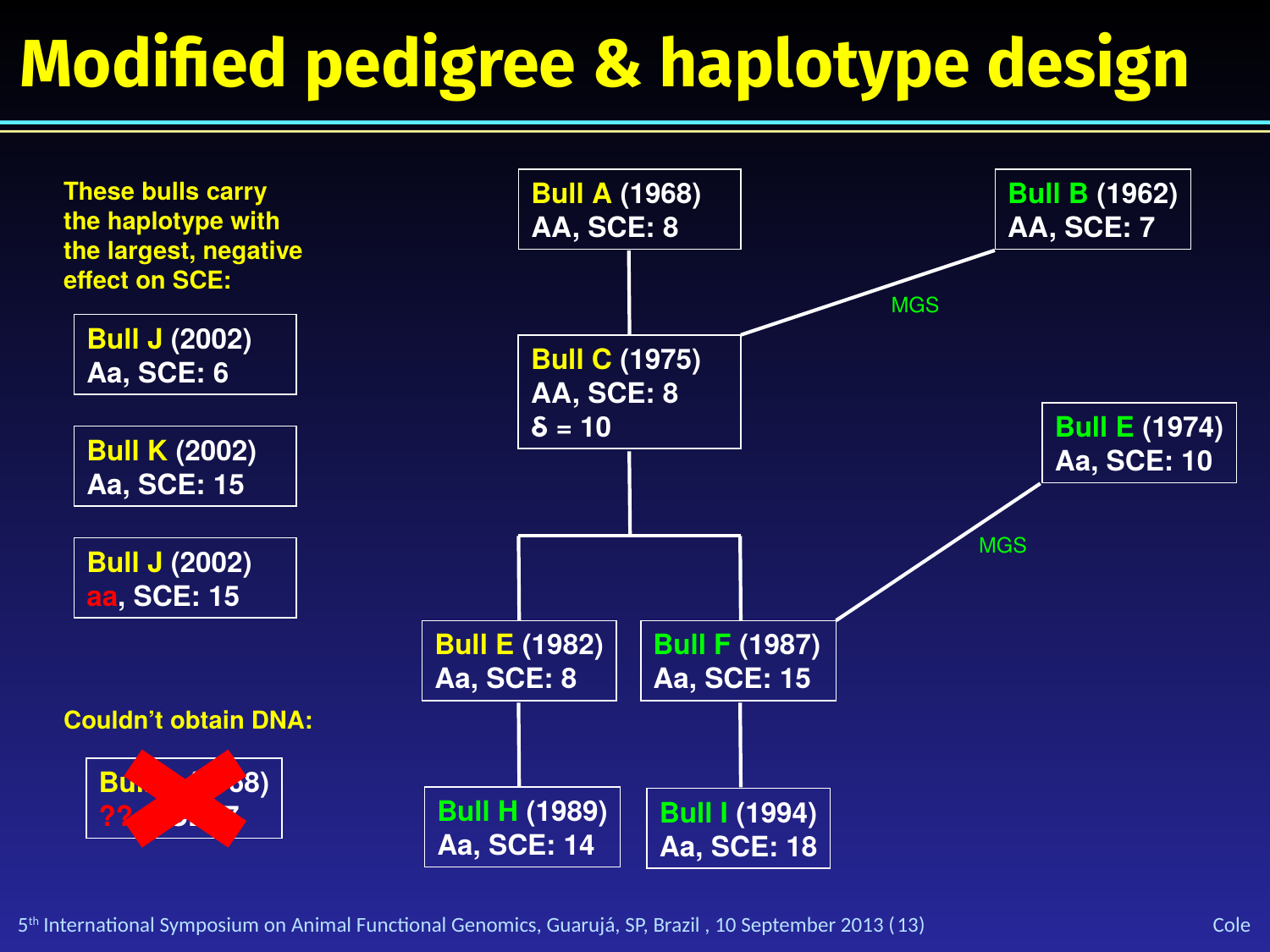

# Modified pedigree & haplotype design
These bulls carry
the haplotype with
the largest, negative
effect on SCE:
Bull J (2002)
Aa, SCE: 6
Bull K (2002)
Aa, SCE: 15
Bull J (2002)
aa, SCE: 15
Bull A (1968)
AA, SCE: 8
Bull B (1962)
AA, SCE: 7
MGS
Bull C (1975)
AA, SCE: 8
δ = 10
Bull E (1974)
Aa, SCE: 10
MGS
Bull E (1982)
Aa, SCE: 8
Bull F (1987)
Aa, SCE: 15
Couldn’t obtain DNA:

Bull D (1968)
??, SCE: 7
Bull H (1989)
Aa, SCE: 14
Bull I (1994)
Aa, SCE: 18